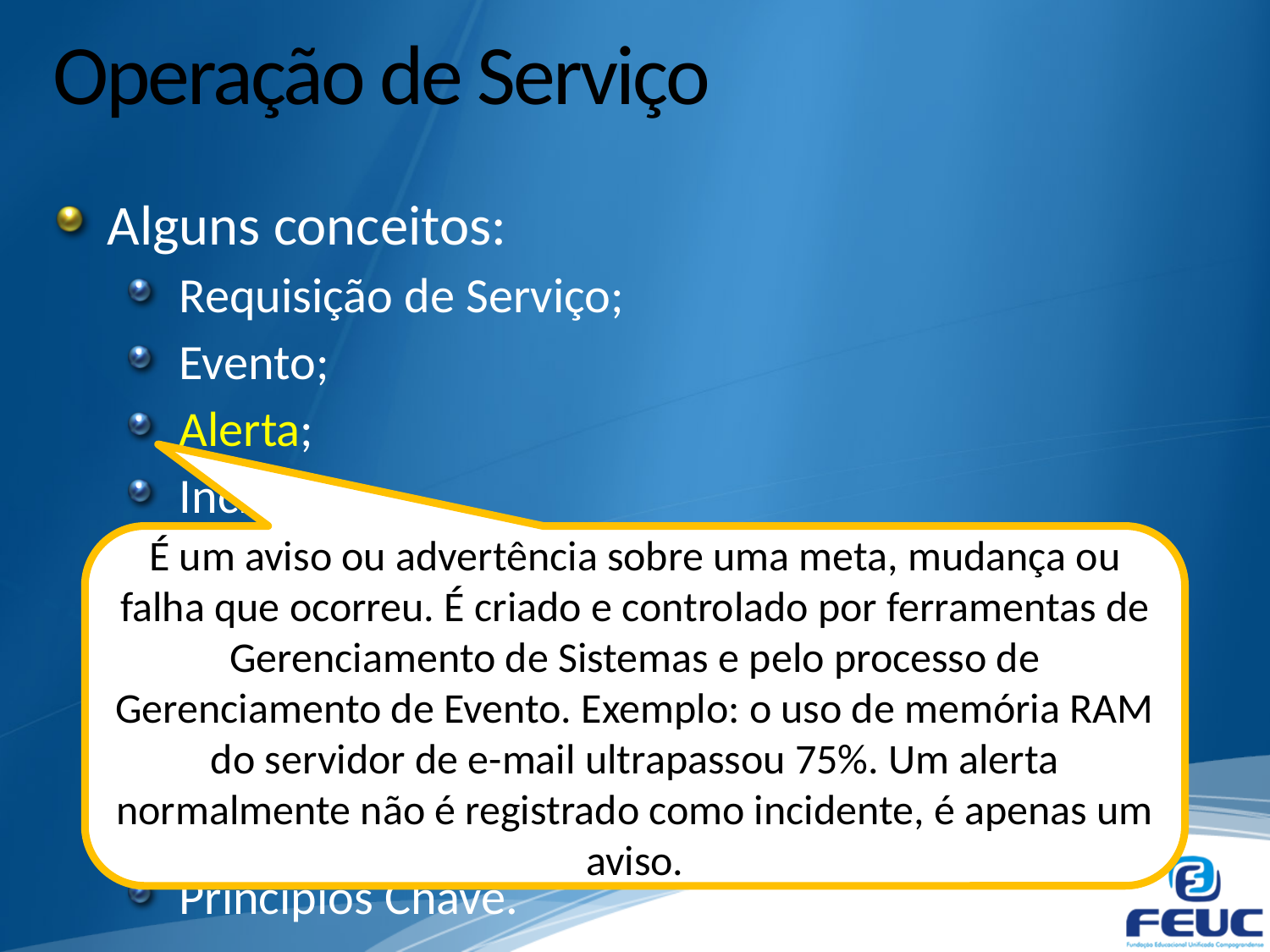

# Operação de Serviço
Alguns conceitos:
Requisição de Serviço;
Evento;
Alerta;
Incidente;
Problema;
Solução de Contorno;
Erro Conhecido e Base de Erros Conhecidos;
Impacto, Urgência e Prioridade;
Papel da Comunicação;
Princípios Chave.
É um aviso ou advertência sobre uma meta, mudança ou falha que ocorreu. É criado e controlado por ferramentas de Gerenciamento de Sistemas e pelo processo de Gerenciamento de Evento. Exemplo: o uso de memória RAM do servidor de e-mail ultrapassou 75%. Um alerta normalmente não é registrado como incidente, é apenas um aviso.